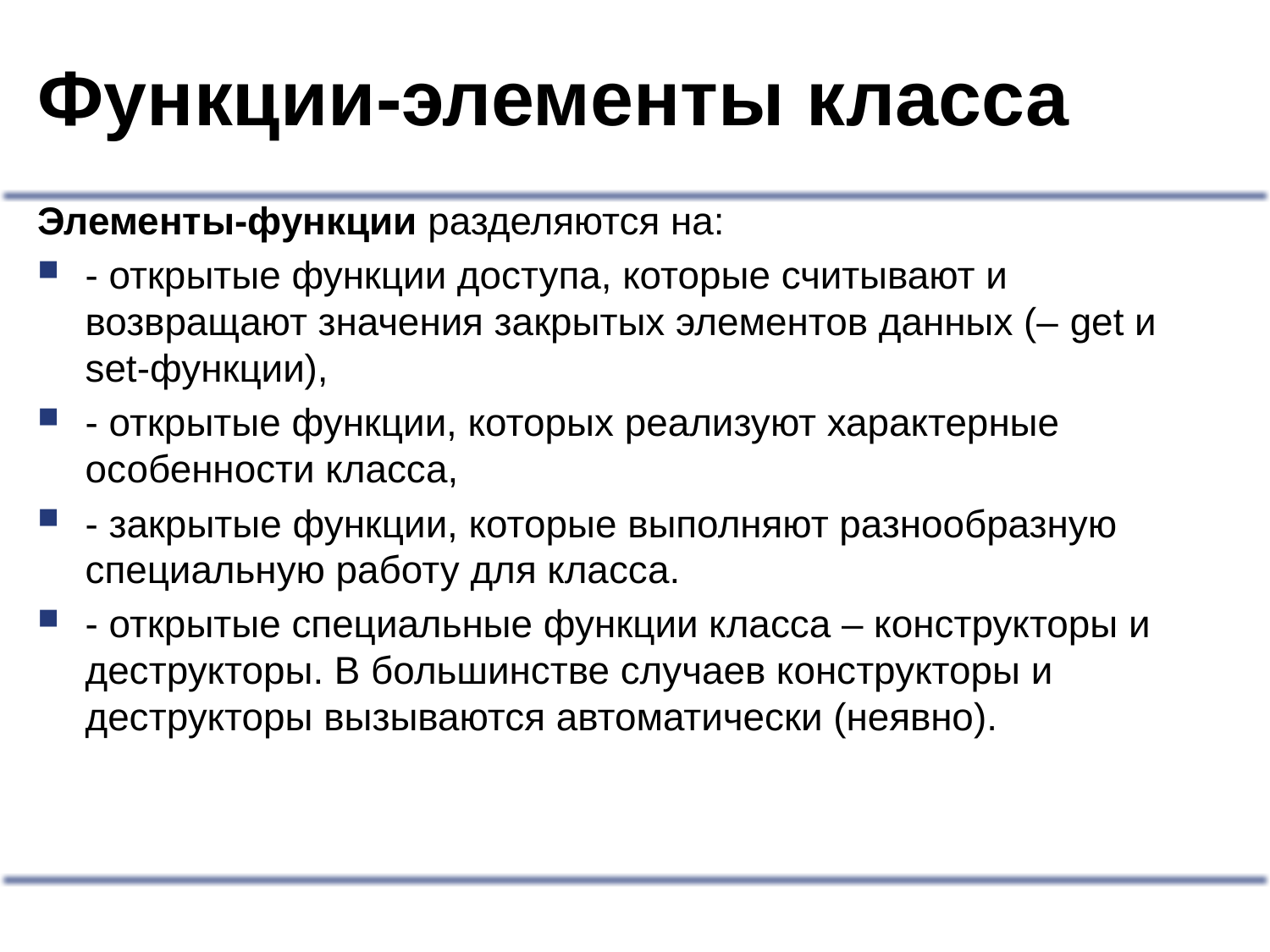

# Функции-элементы класса
Элементы-функции разделяются на:
- открытые функции доступа, которые считывают и возвращают значения закрытых элементов данных (– get и set-функции),
- открытые функции, которых реализуют характерные особенности класса,
- закрытые функции, которые выполняют разнообразную специальную работу для класса.
- открытые специальные функции класса – конструкторы и деструкторы. В большинстве случаев конструкторы и деструкторы вызываются автоматически (неявно).